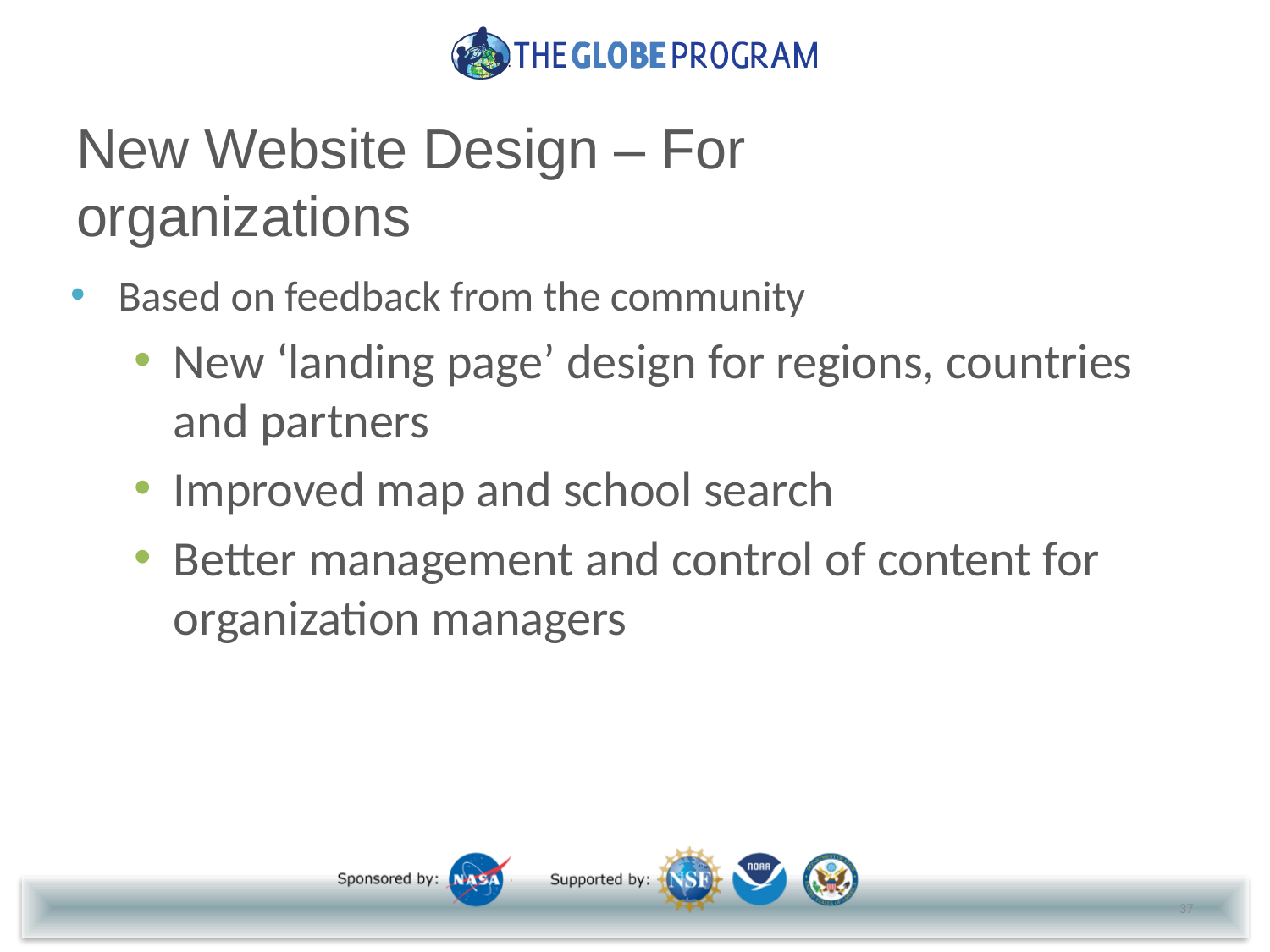

# New Website Design – For organizations
Based on feedback from the community
New ‘landing page’ design for regions, countries and partners
Improved map and school search
Better management and control of content for organization managers

37